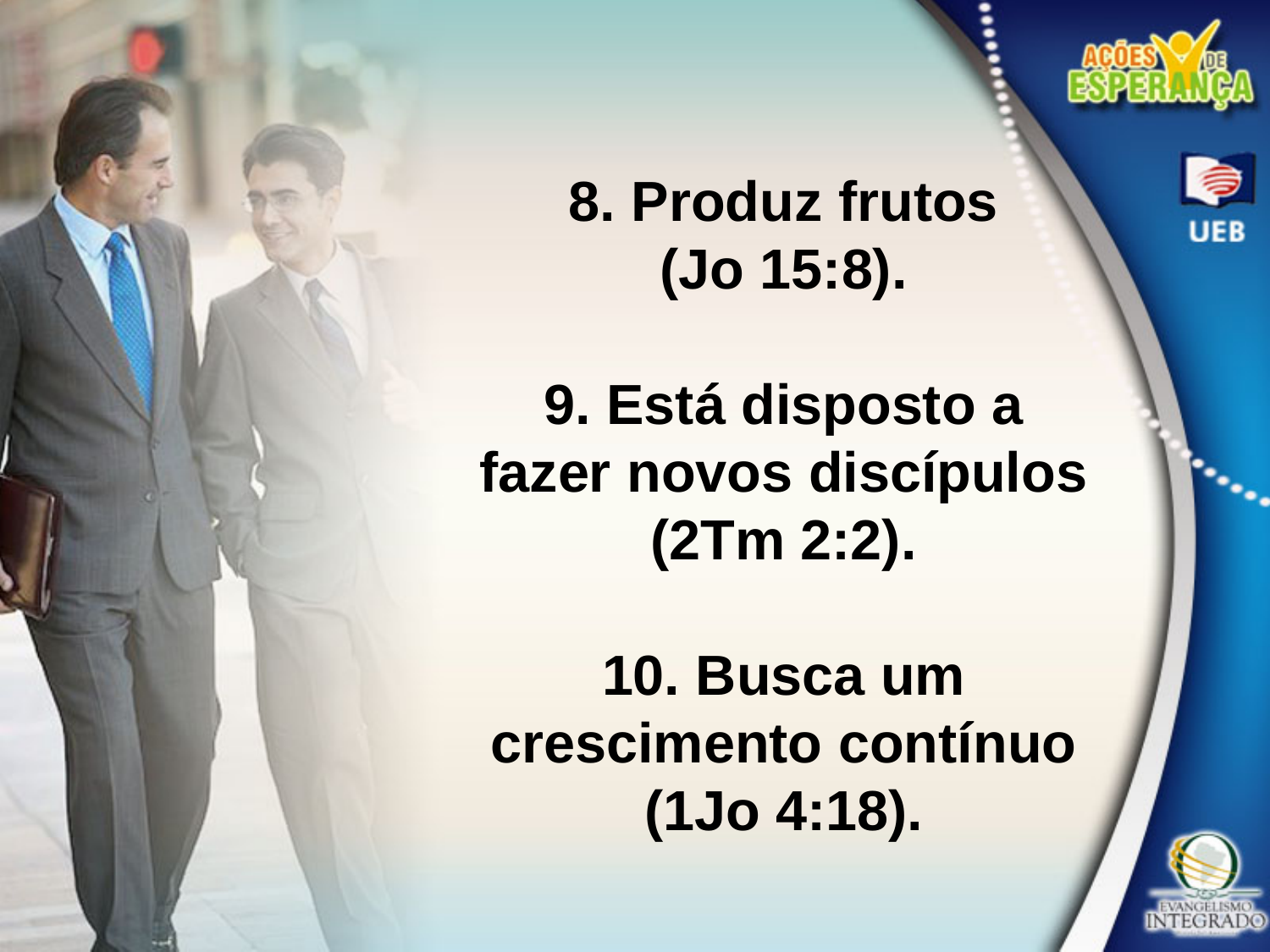

8. Produz frutos
(Jo 15:8).

9. Está disposto a fazer novos discípulos (2Tm 2:2).

10. Busca um crescimento contínuo (1Jo 4:18).